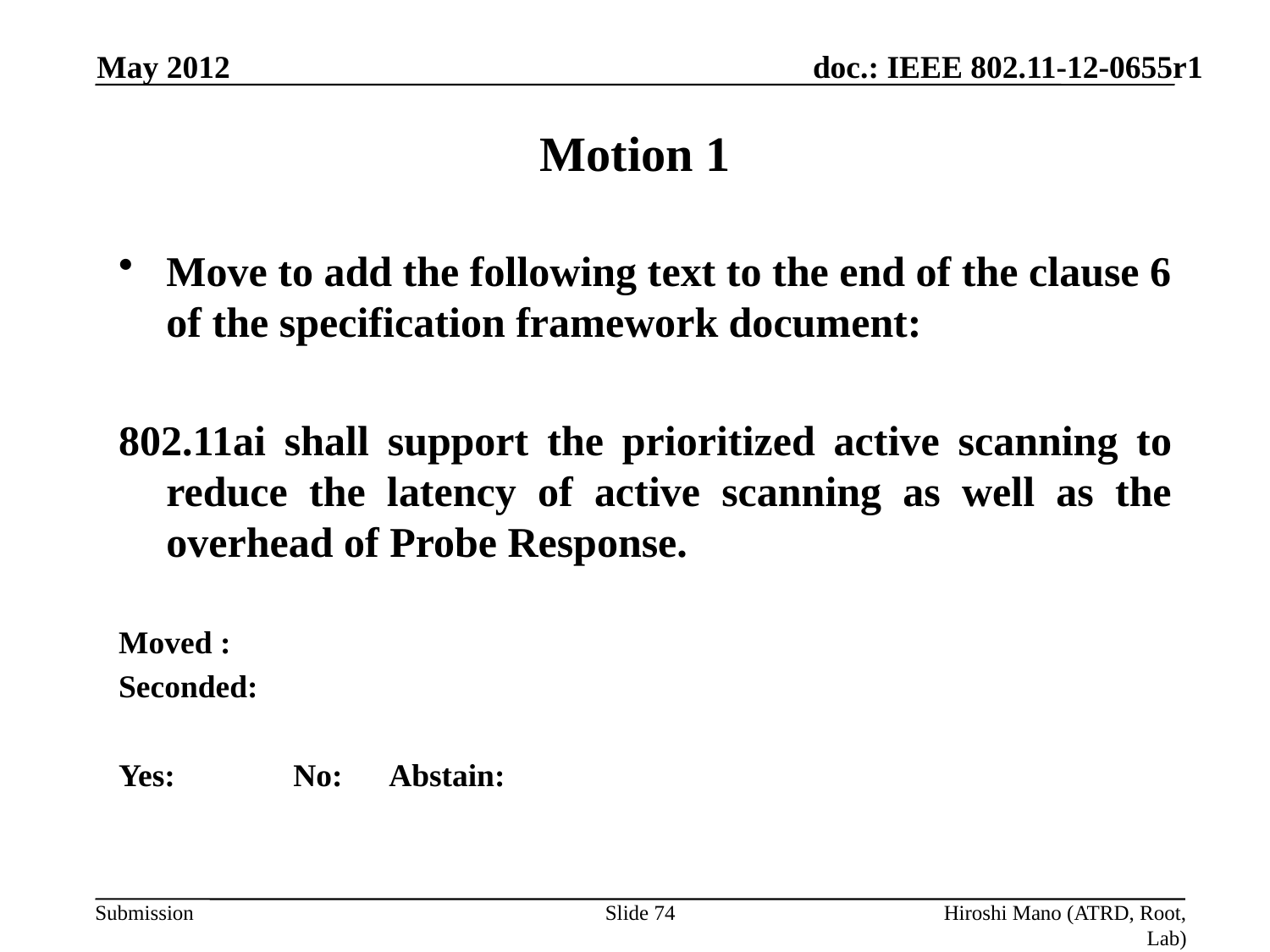

May 2012
# Motion 1
Move to add the following text to the end of the clause 6 of the specification framework document:

802.11ai shall support the prioritized active scanning to reduce the latency of active scanning as well as the overhead of Probe Response.

Moved :
Seconded:

Yes: 	No:      Abstain:

Slide 74
Hiroshi Mano (ATRD, Root, Lab)